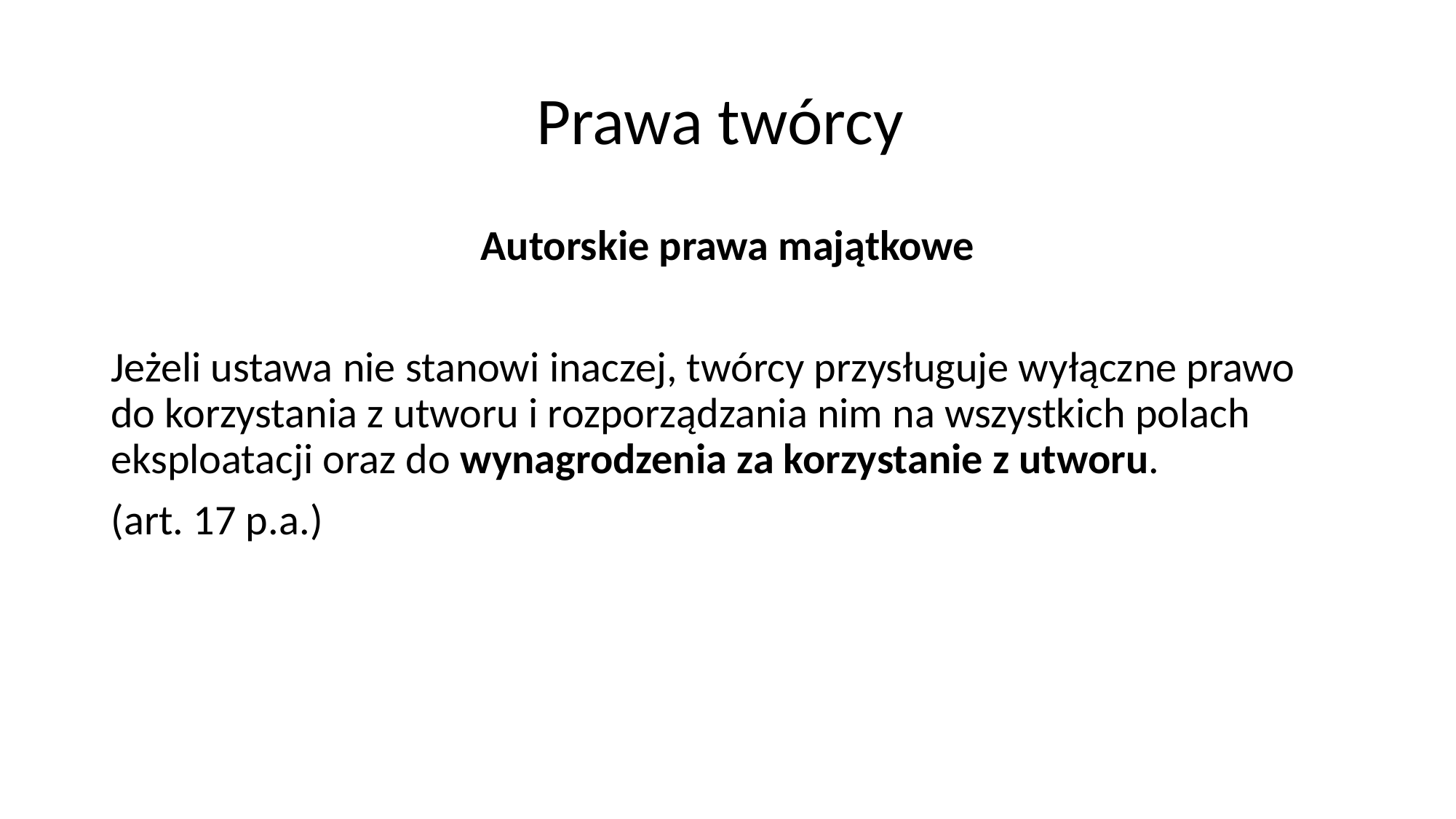

# Prawa twórcy
Autorskie prawa majątkowe

Jeżeli ustawa nie stanowi inaczej, twórcy przysługuje wyłączne prawo do korzystania z utworu i rozporządzania nim na wszystkich polach eksploatacji oraz do wynagrodzenia za korzystanie z utworu.
(art. 17 p.a.)